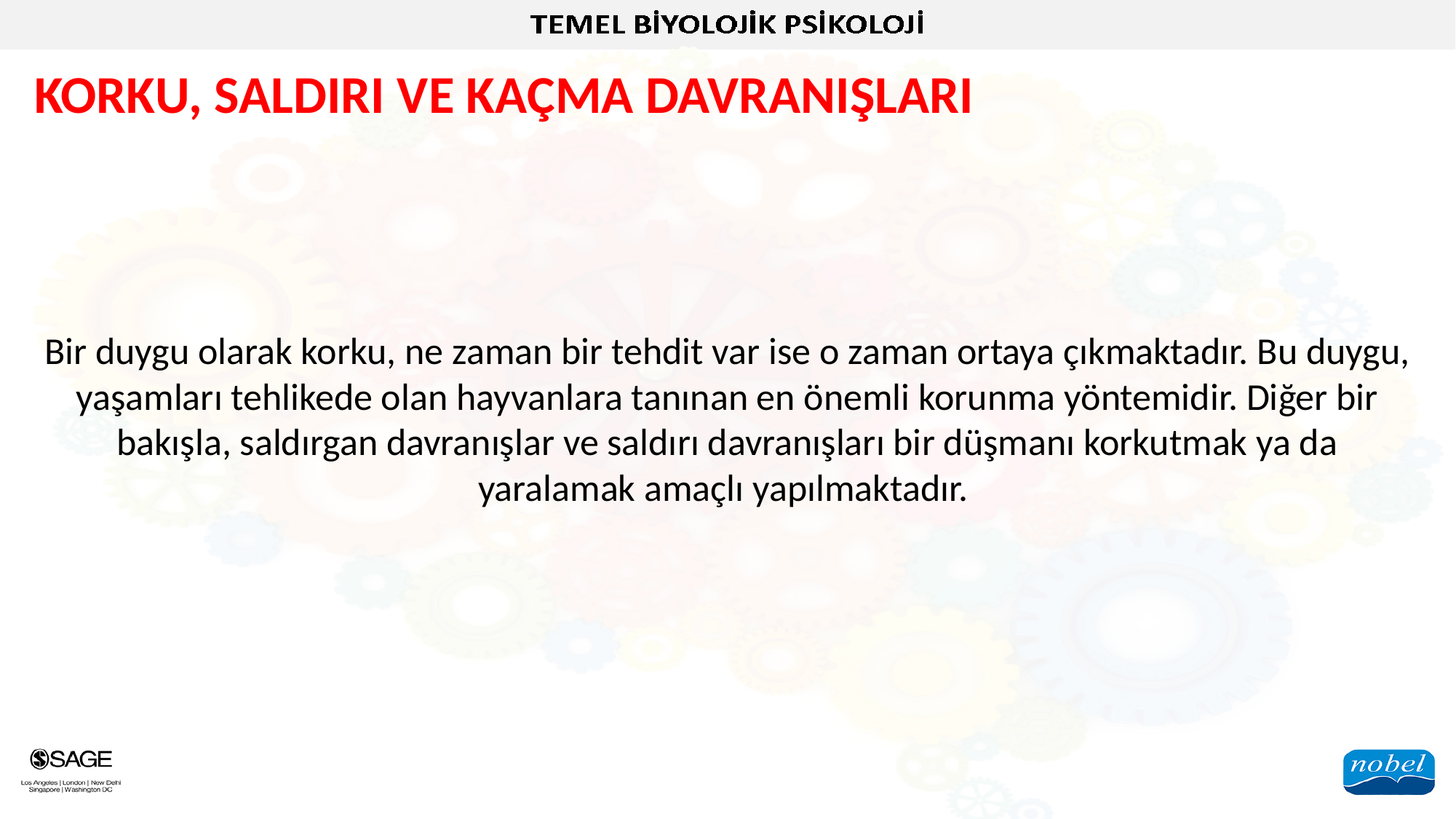

KORKU, SALDIRI VE KAÇMA DAVRANIŞLARI
Bir duygu olarak korku, ne zaman bir tehdit var ise o zaman ortaya çıkmaktadır. Bu duygu, yaşamları tehlikede olan hayvanlara tanınan en önemli korunma yöntemidir. Diğer bir bakışla, saldırgan davranışlar ve saldırı davranışları bir düşmanı korkutmak ya da yaralamak amaçlı yapılmaktadır.